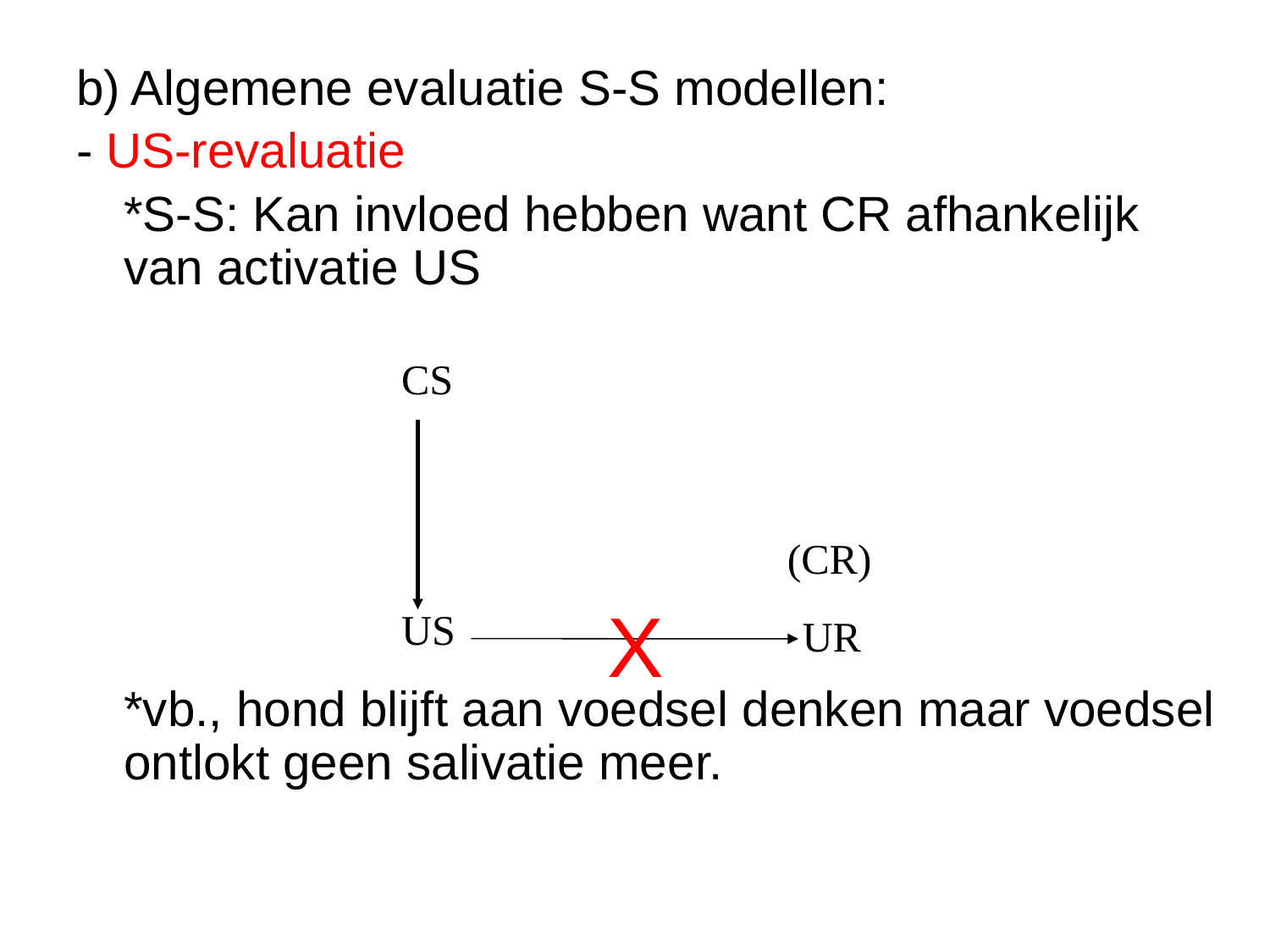

b) Algemene evaluatie S-S modellen:
- US-revaluatie
	*S-S: Kan invloed hebben want CR afhankelijk van activatie US

	*vb., hond blijft aan voedsel denken maar voedsel ontlokt geen salivatie meer.

   CS

(CR)

UR
   US

X